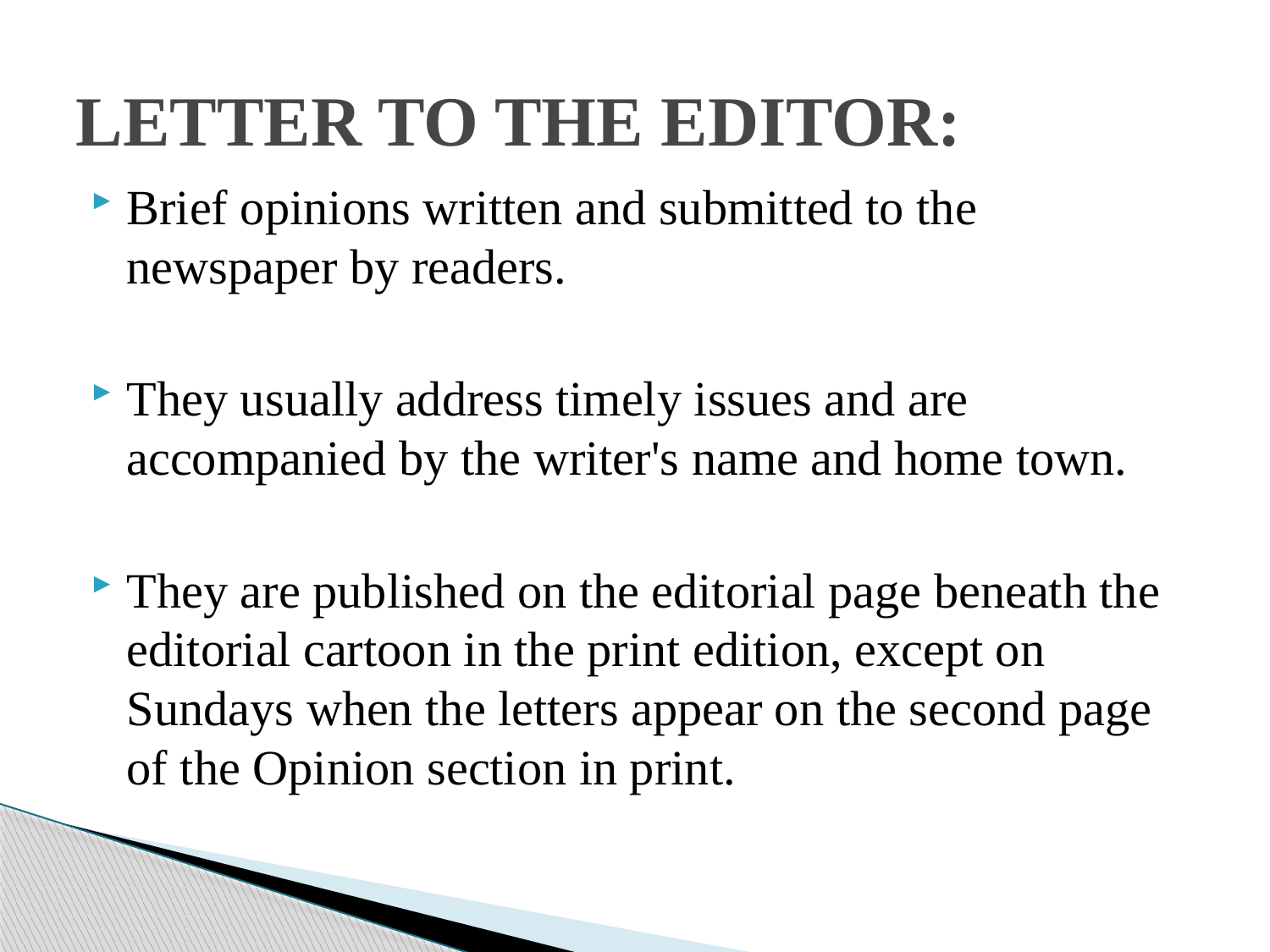

# LETTER TO THE EDITOR:
Brief opinions written and submitted to the newspaper by readers.

They usually address timely issues and are accompanied by the writer's name and home town.

They are published on the editorial page beneath the editorial cartoon in the print edition, except on Sundays when the letters appear on the second page of the Opinion section in print.